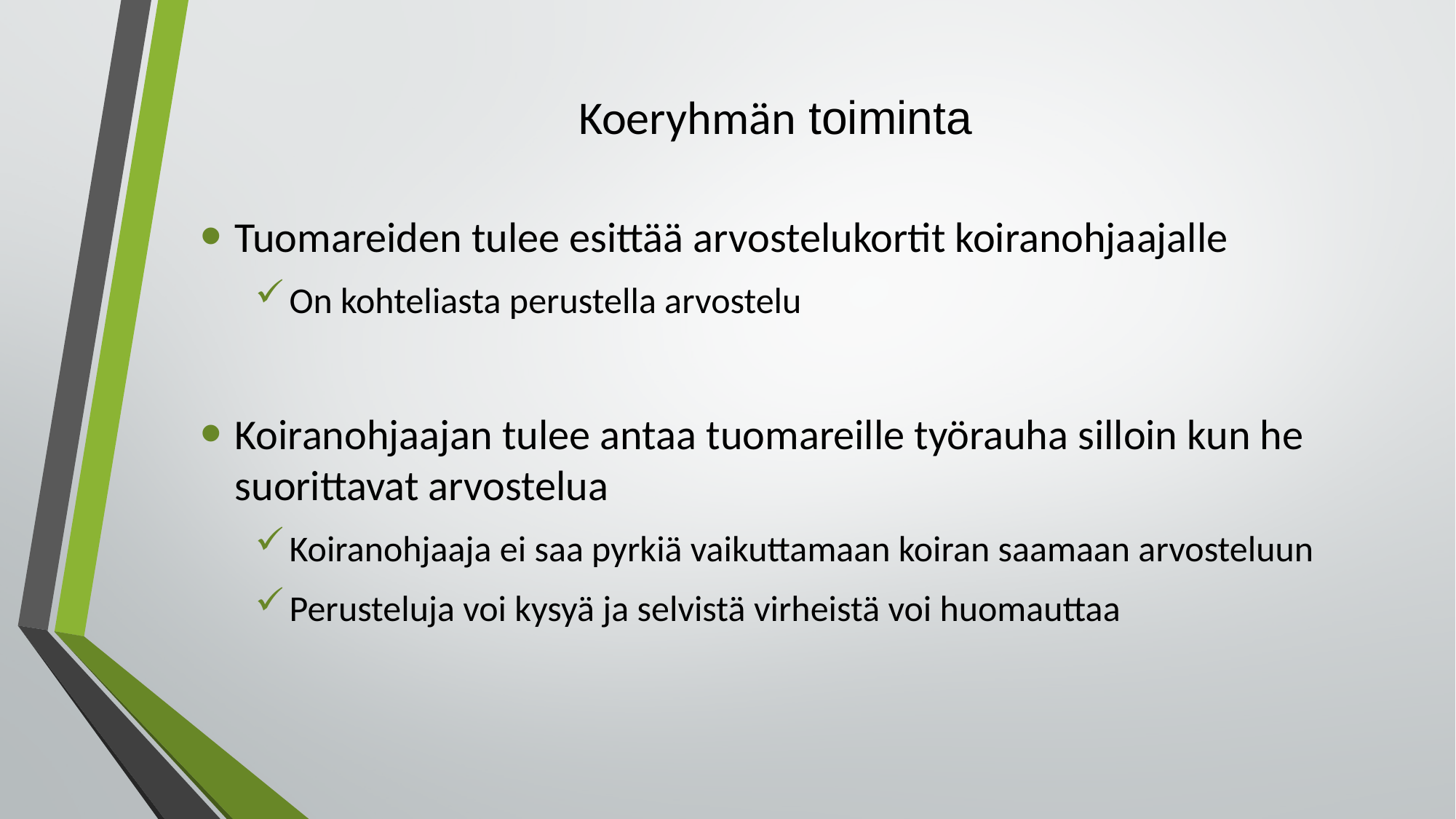

# Koeryhmän toiminta
Tuomareiden tulee esittää arvostelukortit koiranohjaajalle
On kohteliasta perustella arvostelu

Koiranohjaajan tulee antaa tuomareille työrauha silloin kun he suorittavat arvostelua
Koiranohjaaja ei saa pyrkiä vaikuttamaan koiran saamaan arvosteluun
Perusteluja voi kysyä ja selvistä virheistä voi huomauttaa